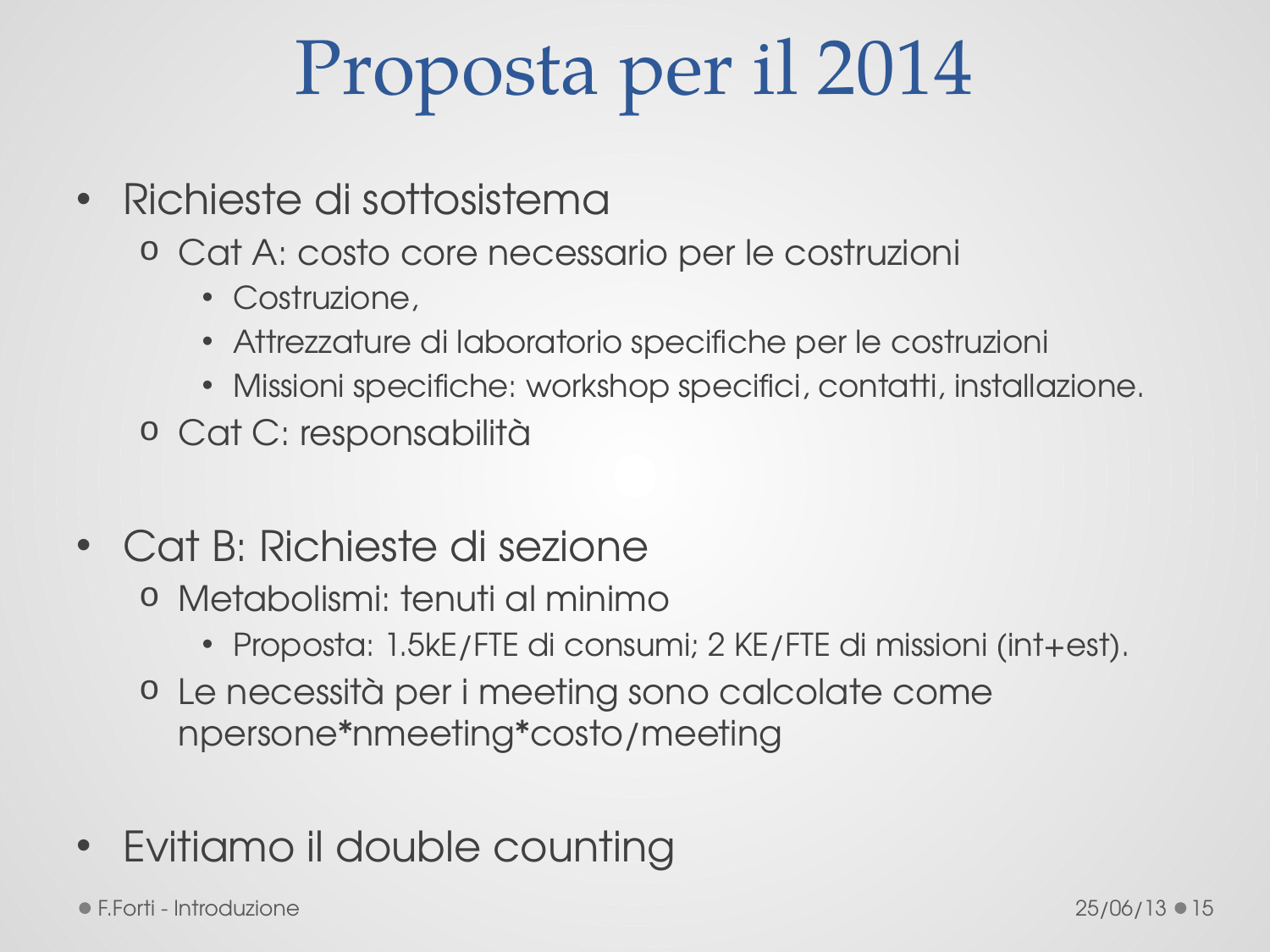

# Proposta per il 2014
Richieste di sottosistema
Cat A: costo core necessario per le costruzioni
Costruzione,
Attrezzature di laboratorio specifiche per le costruzioni
Missioni specifiche: workshop specifici, contatti, installazione.
Cat C: responsabilità

Cat B: Richieste di sezione
Metabolismi: tenuti al minimo
Proposta: 1.5kE/FTE di consumi; 2 KE/FTE di missioni (int+est).
Le necessità per i meeting sono calcolate come npersone*nmeeting*costo/meeting

Evitiamo il double counting
F.Forti - Introduzione
25/06/13
15